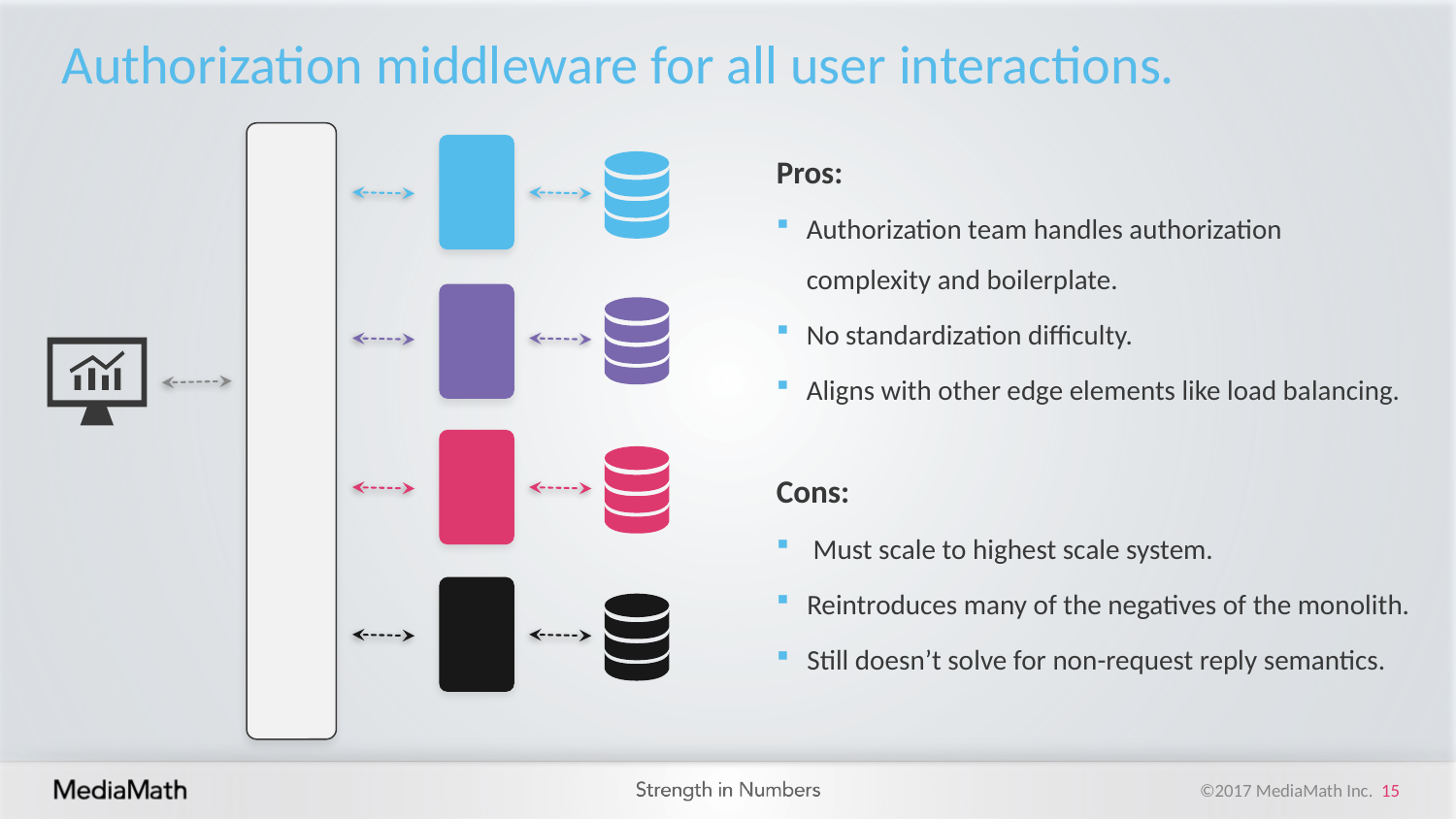

Kasey
# Authorization middleware for all user interactions.

Pros:
Authorization team handles authorization complexity and boilerplate.
No standardization difficulty.
Aligns with other edge elements like load balancing.

Cons:
 Must scale to highest scale system.
Reintroduces many of the negatives of the monolith.
Still doesn’t solve for non-request reply semantics.